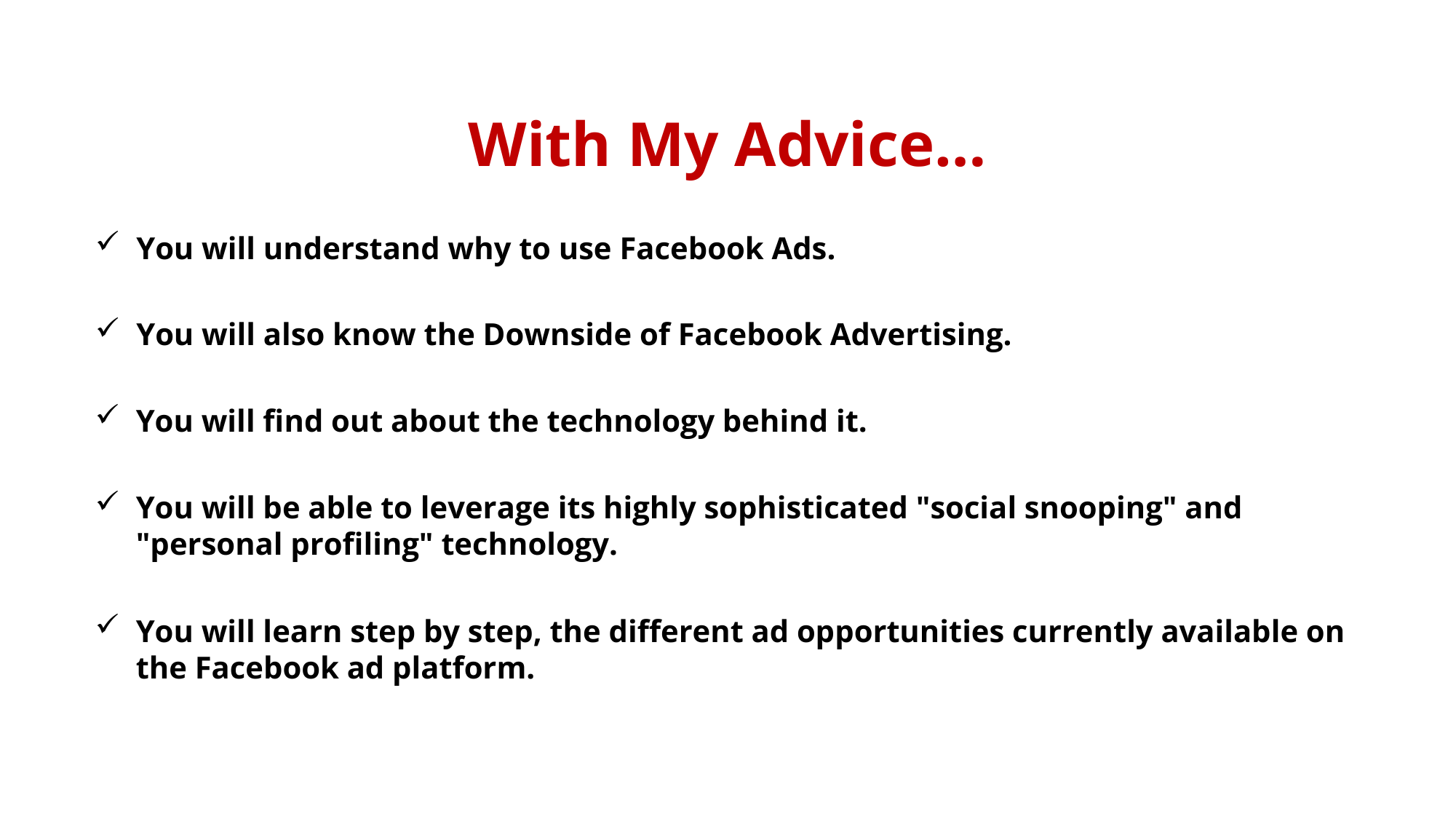

With My Advice…
You will understand why to use Facebook Ads.
You will also know the Downside of Facebook Advertising.
You will find out about the technology behind it.
You will be able to leverage its highly sophisticated "social snooping" and "personal profiling" technology.
You will learn step by step, the different ad opportunities currently available on the Facebook ad platform.